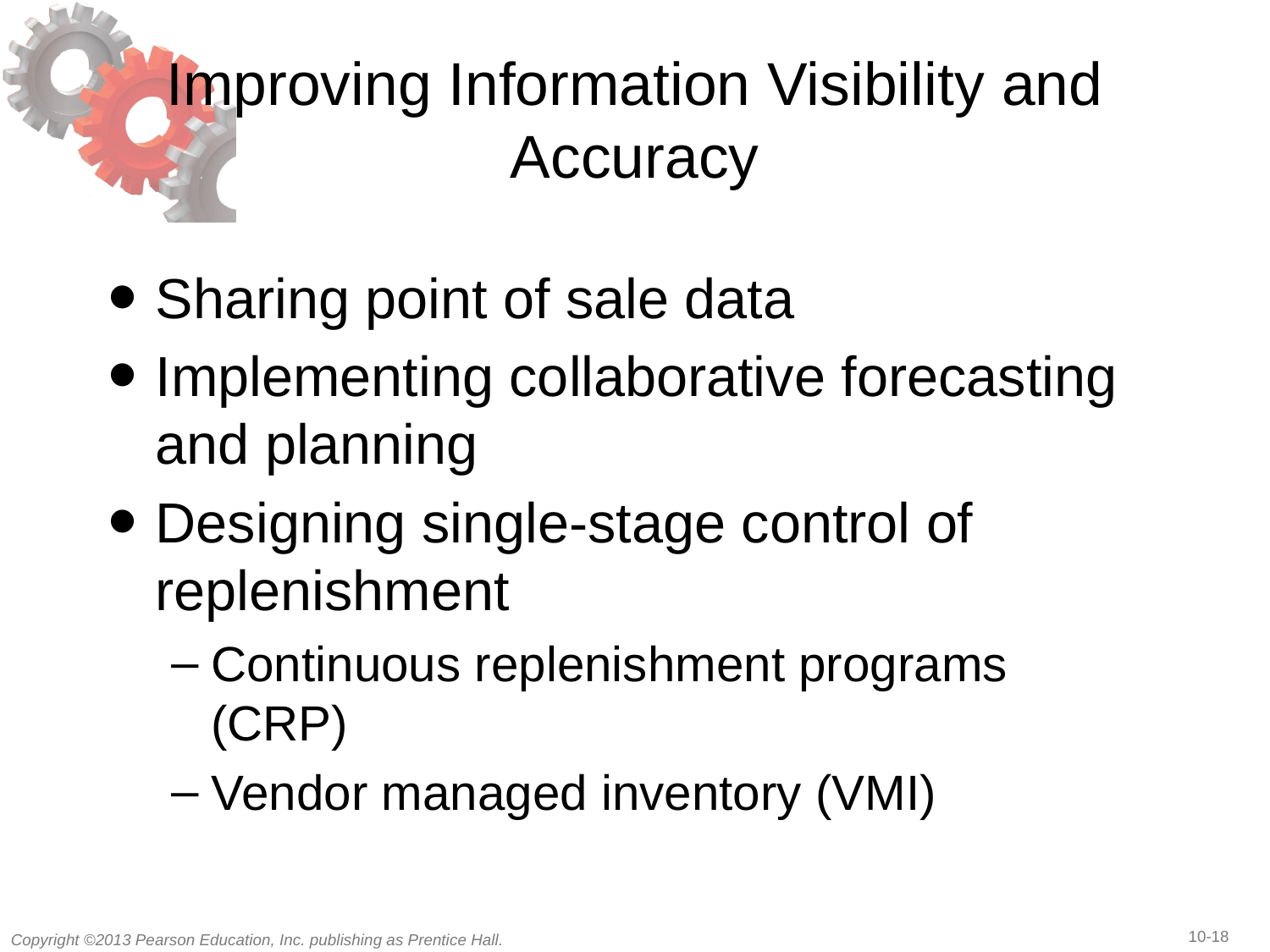

# Improving Information Visibility and Accuracy
Sharing point of sale data
Implementing collaborative forecasting and planning
Designing single-stage control of replenishment
Continuous replenishment programs (CRP)
Vendor managed inventory (VMI)